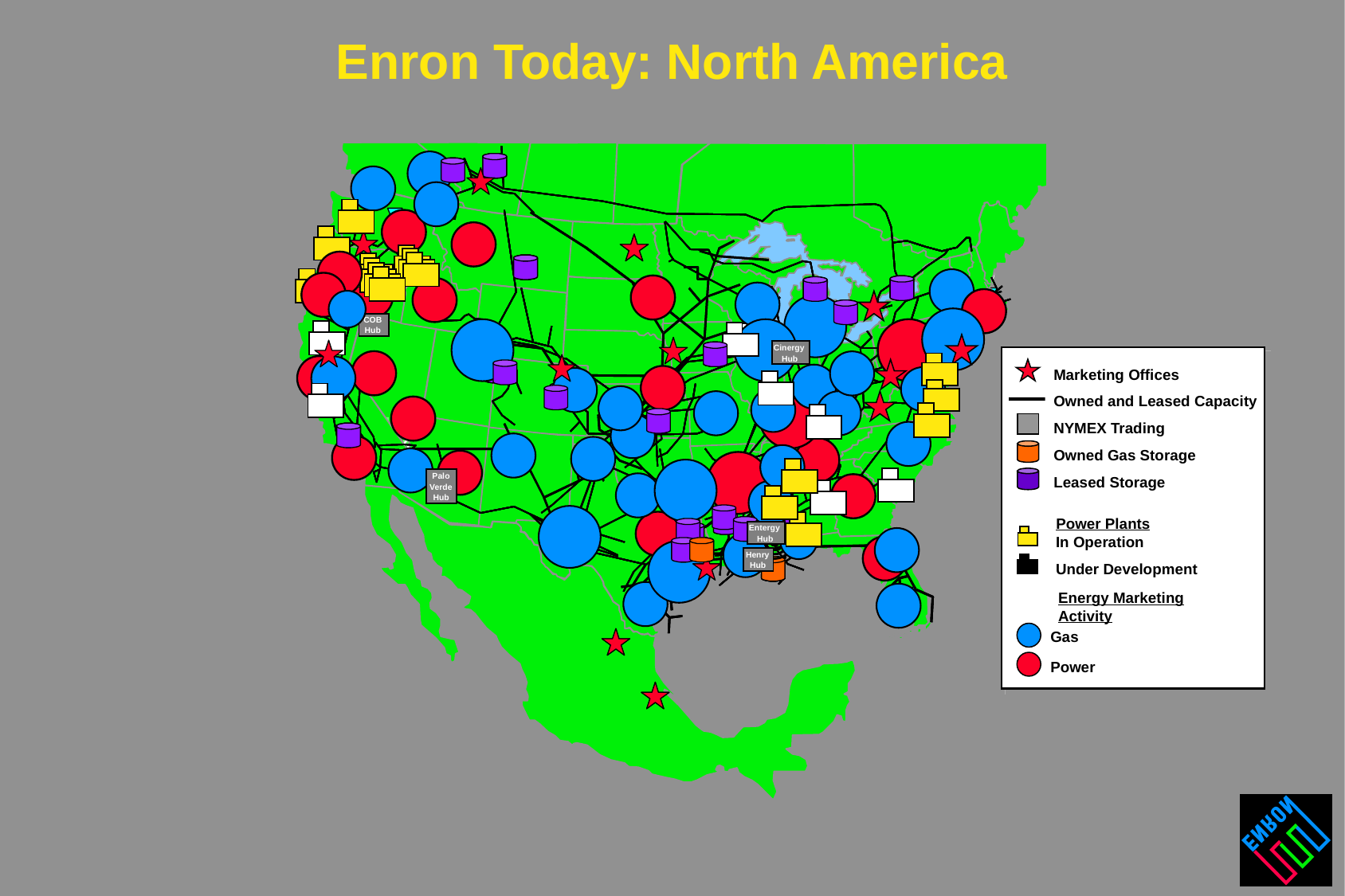

Enron Today: North America

COB
Hub

Cinergy
Hub

Palo
Verde
Hub

Entergy
Hub

Henry
Hub

COB
COB
COB

Hub
Hub
Hub

COB
Hub

Cinergy
Hub

Cinergy
Cinergy
Cinergy

Marketing Offices
Owned and Leased Capacity
NYMEX Trading
Owned Gas Storage
Leased Storage

Hub
Hub
Hub

Palo
Verde
Hub

Palo
Palo
Palo

Verde
Verde
Verde

Power Plants

Hub
Hub
Hub

In Operation
Under Development

Entergy
Hub

Entergy
Entergy
Entergy

Hub
Hub
Hub

Henry
Hub
Henry
Henry
Henry

Hub
Hub
Hub

Energy Marketing
Activity

Gas

Power